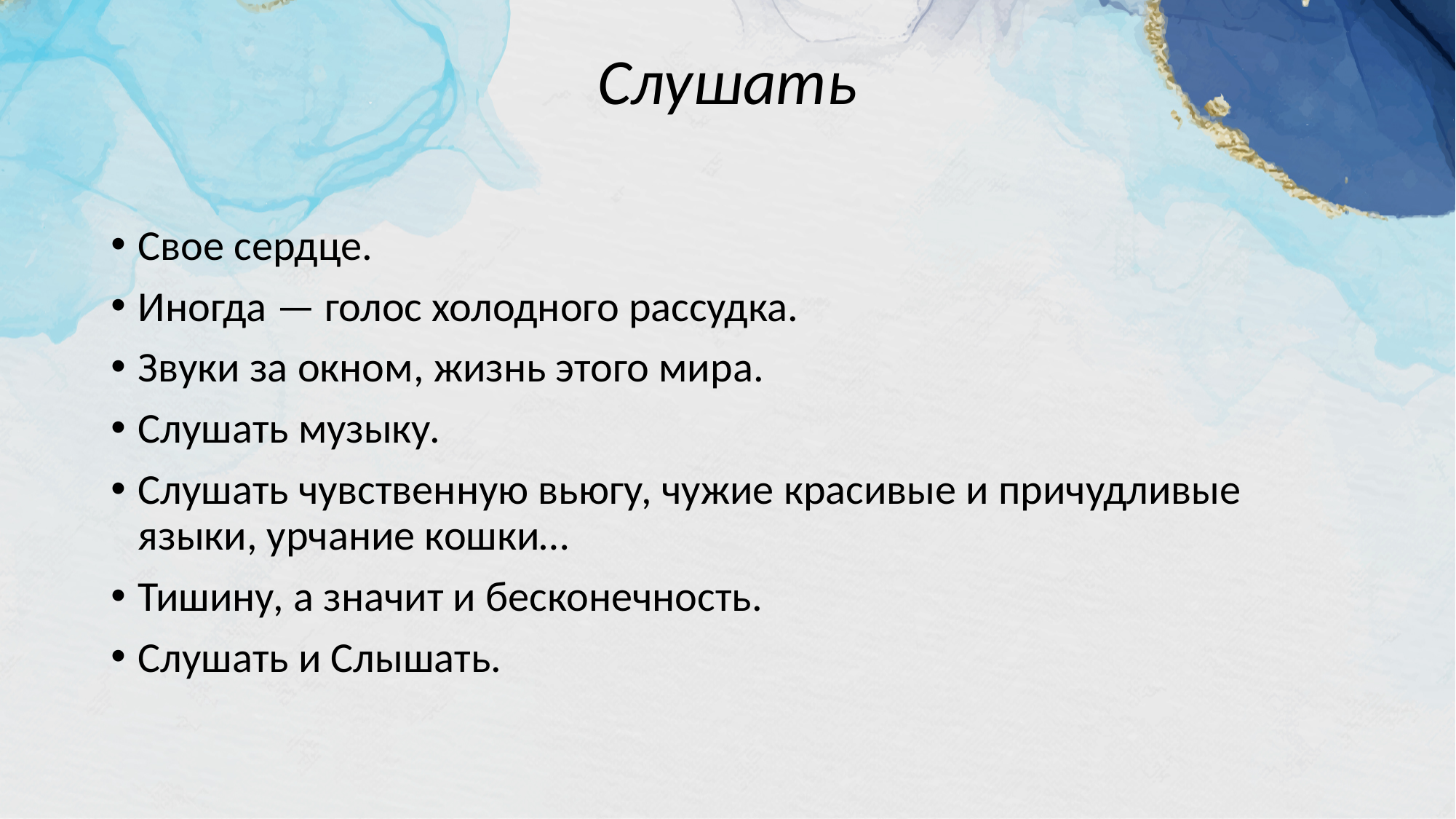

# Cлушать
Свое сердце.
Иногда — голос холодного рассудка.
Звуки за окном, жизнь этого мира.
Слушать музыку.
Слушать чувственную вьюгу, чужие красивые и причудливые языки, урчание кошки…
Тишину, а значит и бесконечность.
Слушать и Слышать.